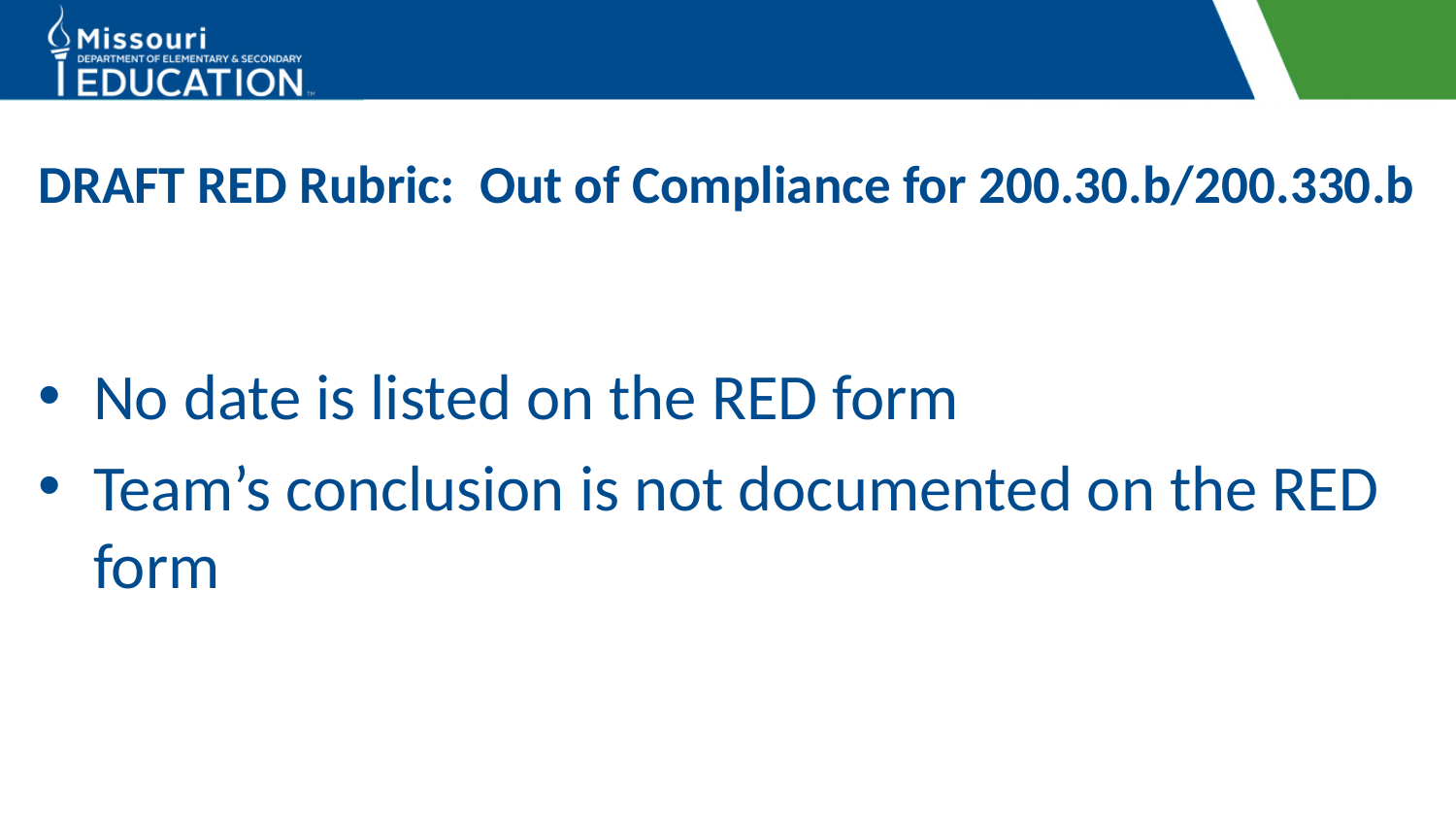

# DRAFT RED Rubric:  Out of Compliance for 200.30.b/200.330.b

No date is listed on the RED form
Team’s conclusion is not documented on the RED form